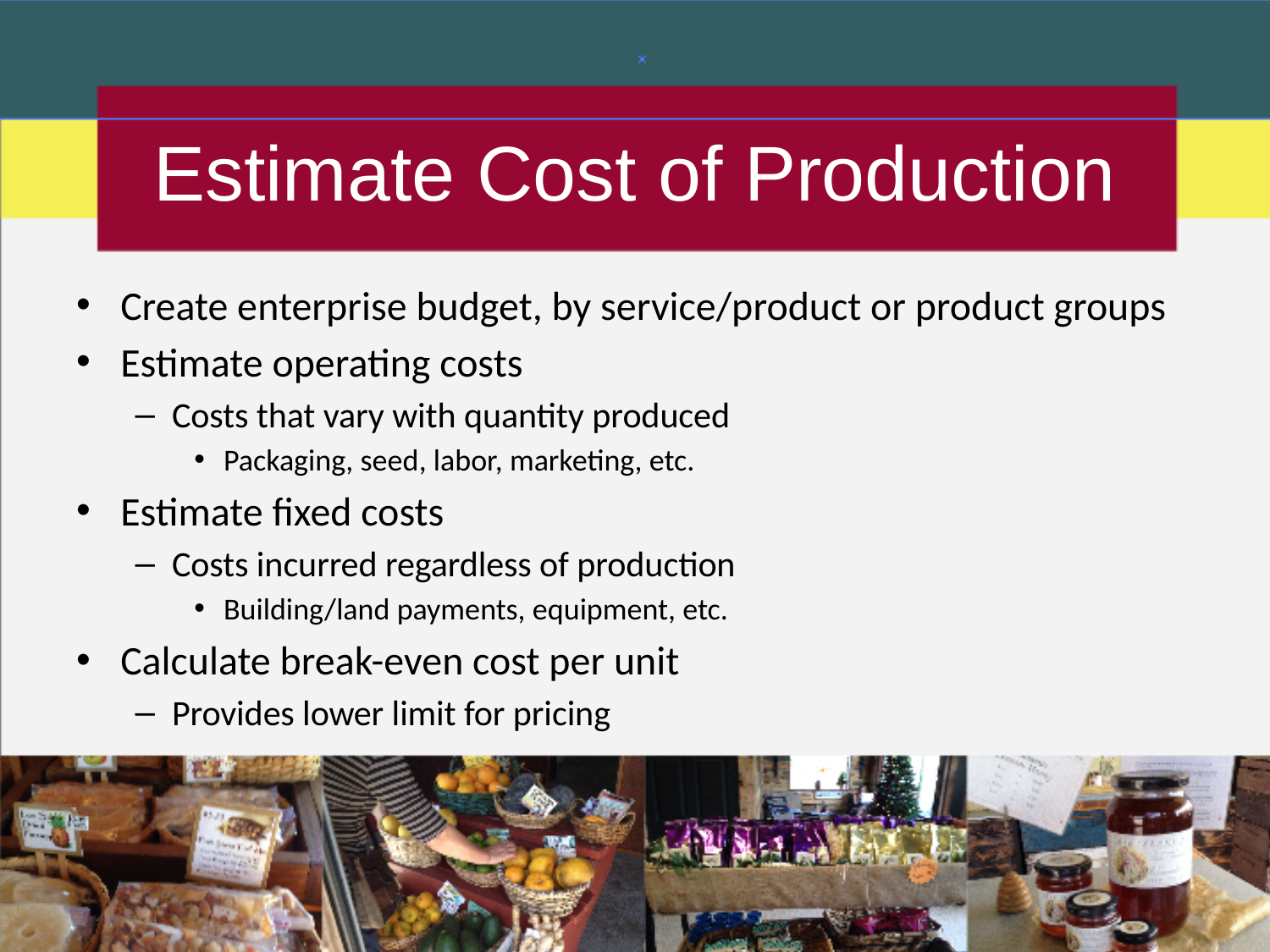

# Estimate Cost of Production
Create enterprise budget, by service/product or product groups
Estimate operating costs
Costs that vary with quantity produced
Packaging, seed, labor, marketing, etc.
Estimate fixed costs
Costs incurred regardless of production
Building/land payments, equipment, etc.
Calculate break-even cost per unit
Provides lower limit for pricing